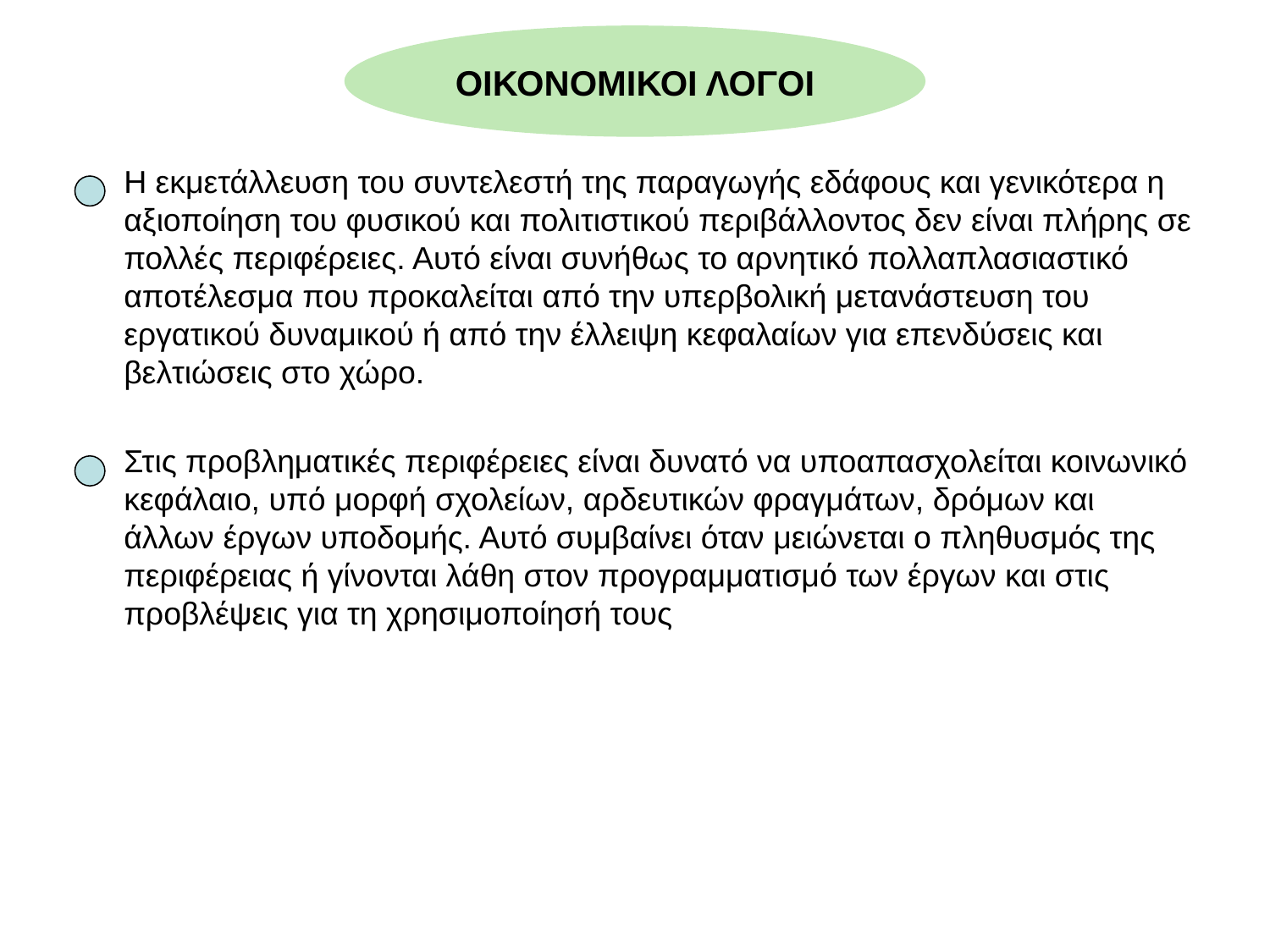

# ΟΙΚΟΝΟΜΙΚΟΙ ΛΟΓΟΙ

	Η εκμετάλλευση του συντελεστή της παραγωγής εδάφους και γενικότερα η αξιοποίηση του φυσικού και πολιτιστικού περιβάλλοντος δεν είναι πλήρης σε πολλές περιφέρειες. Αυτό είναι συνήθως το αρνητικό πολλαπλασιαστικό αποτέλεσμα που προκαλείται από την υπερβολική μετανάστευση του εργατικού δυναμικού ή από την έλλειψη κεφαλαίων για επενδύσεις και βελτιώσεις στο χώρο.

	Στις προβληματικές περιφέρειες είναι δυνατό να υποαπασχολείται κοινωνικό κεφάλαιο, υπό μορφή σχολείων, αρδευτικών φραγμάτων, δρόμων και άλλων έργων υποδομής. Αυτό συμβαίνει όταν μειώνεται ο πληθυσμός της περιφέρειας ή γίνονται λάθη στον προγραμματισμό των έργων και στις προβλέψεις για τη χρησιμοποίησή τους

25